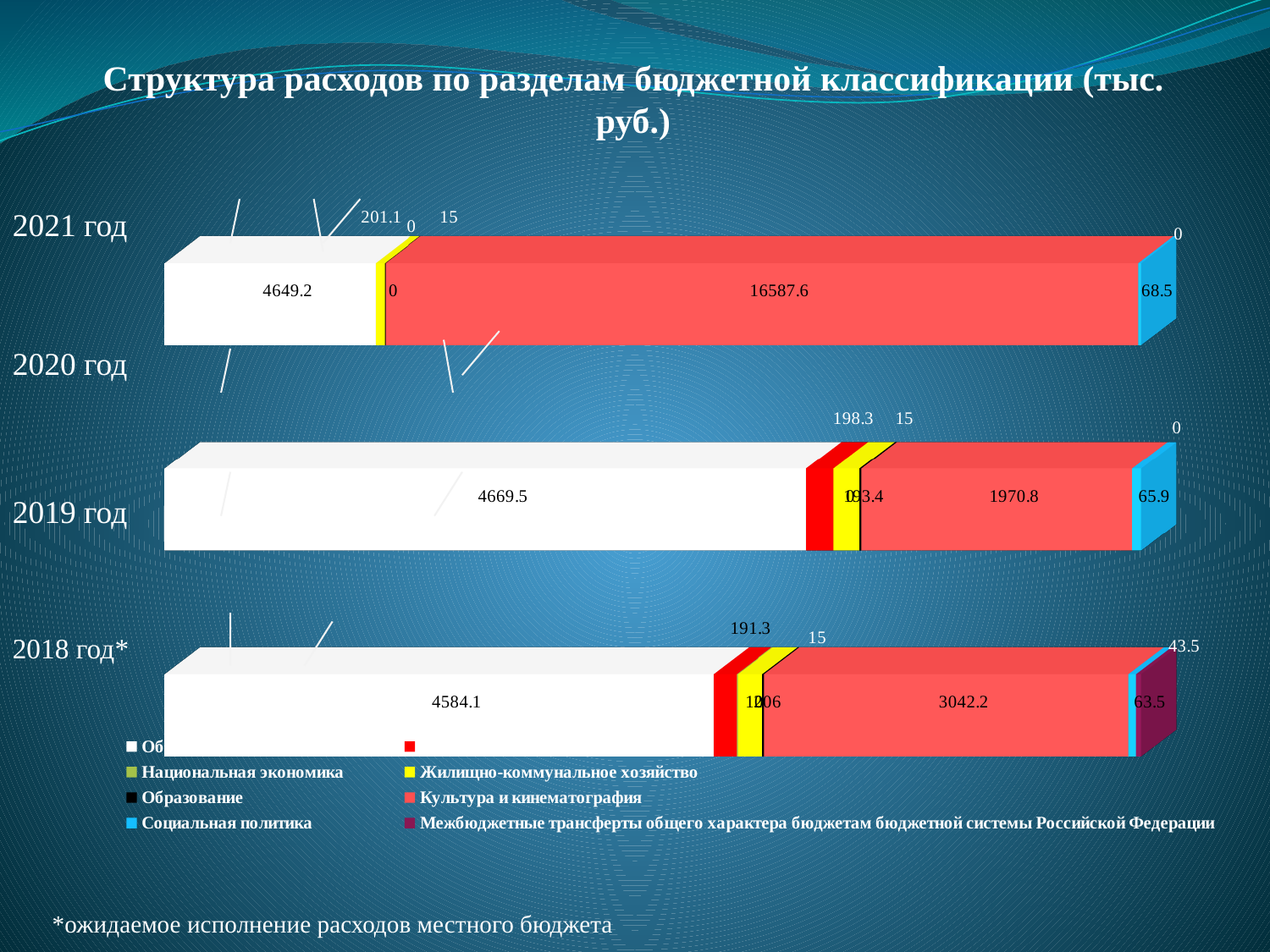

Структура расходов по разделам бюджетной классификации (тыс. руб.)

[unsupported chart]

2021 год
2020 год
2019 год
2018 год*
*ожидаемое исполнение расходов местного бюджета